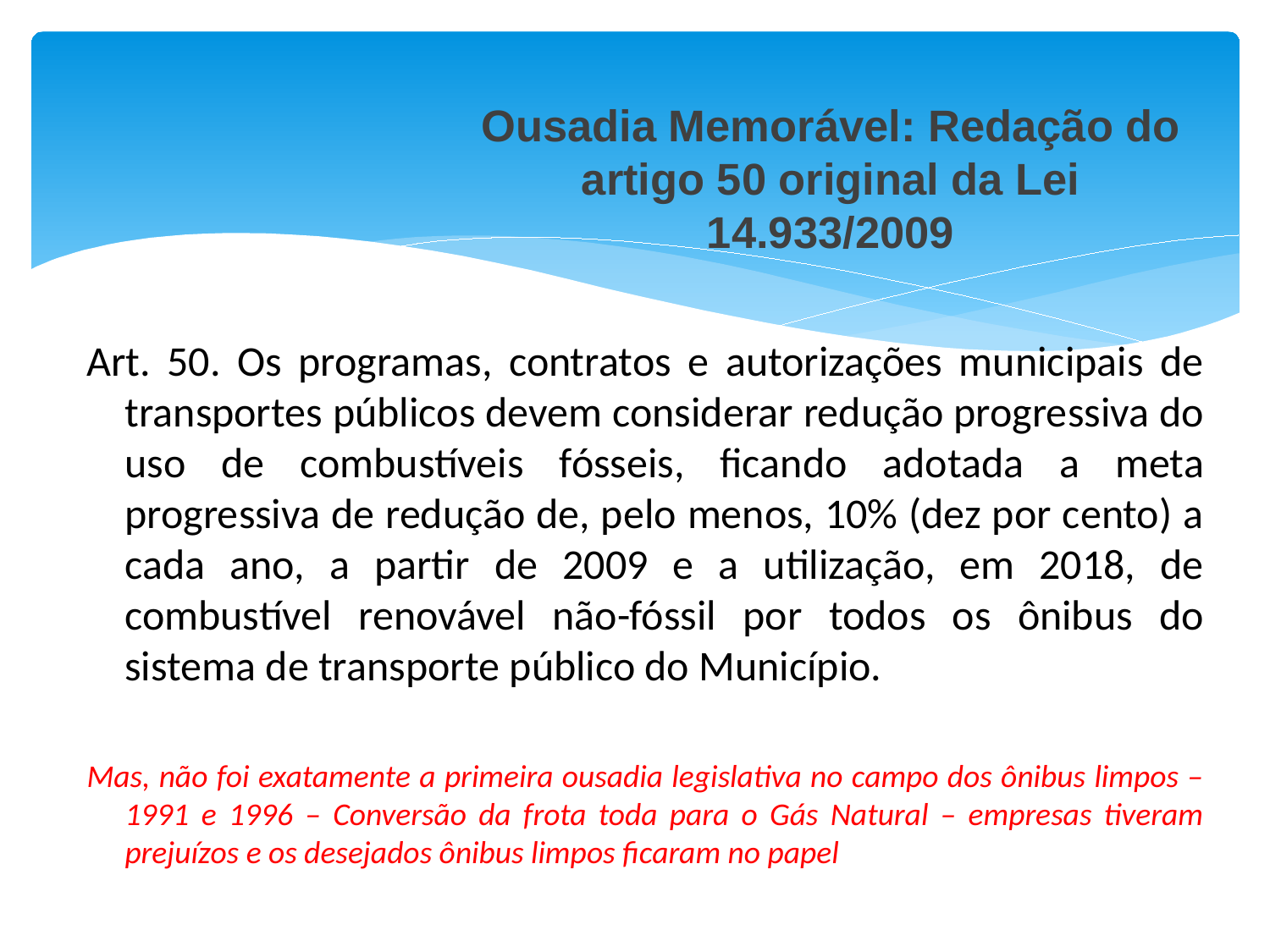

# Ousadia Memorável: Redação do artigo 50 original da Lei 14.933/2009
Art. 50. Os programas, contratos e autorizações municipais de transportes públicos devem considerar redução progressiva do uso de combustíveis fósseis, ficando adotada a meta progressiva de redução de, pelo menos, 10% (dez por cento) a cada ano, a partir de 2009 e a utilização, em 2018, de combustível renovável não-fóssil por todos os ônibus do sistema de transporte público do Município.

Mas, não foi exatamente a primeira ousadia legislativa no campo dos ônibus limpos – 1991 e 1996 – Conversão da frota toda para o Gás Natural – empresas tiveram prejuízos e os desejados ônibus limpos ficaram no papel